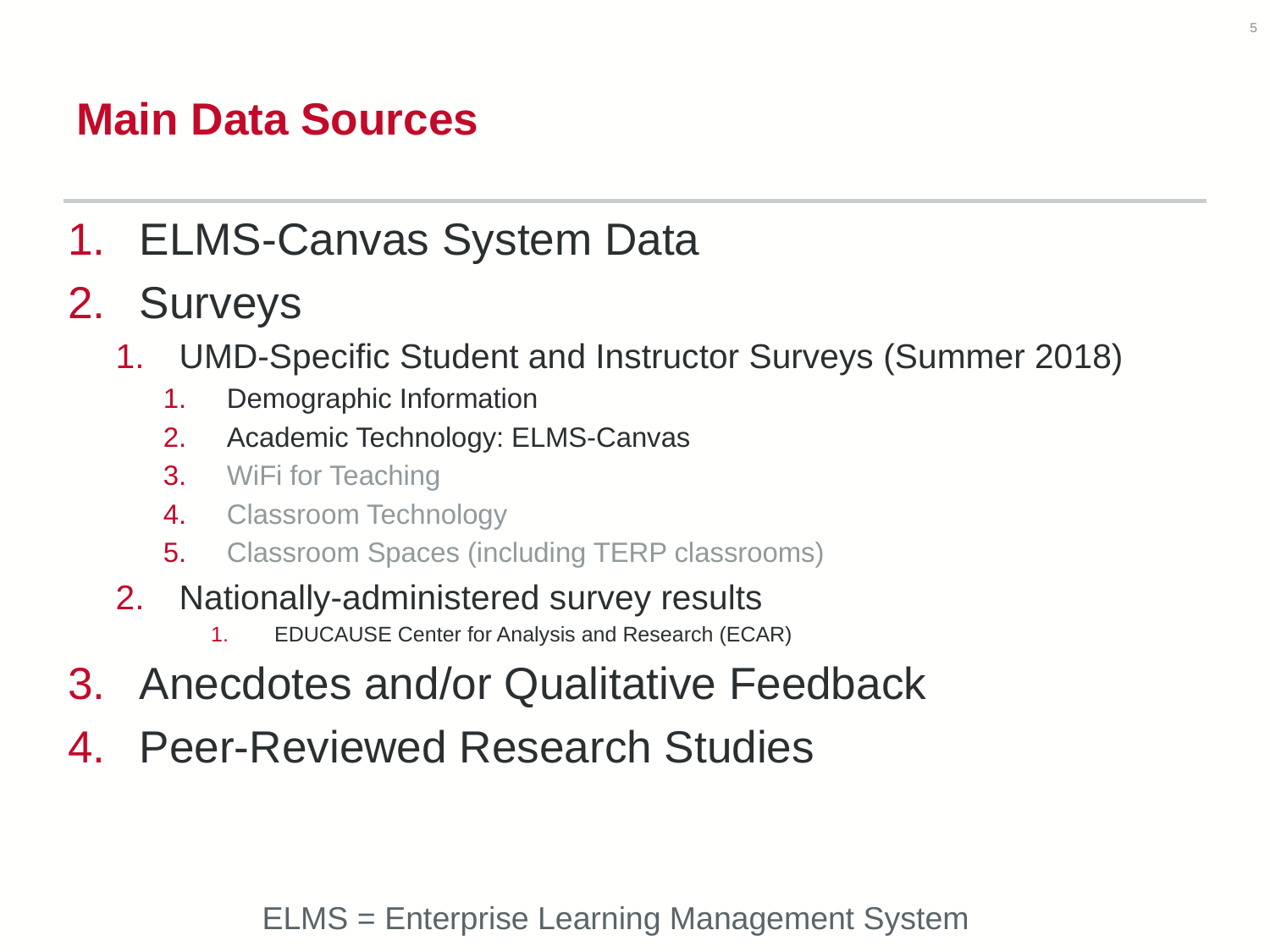

5
# Main Data Sources
ELMS-Canvas System Data
Surveys
UMD-Specific Student and Instructor Surveys (Summer 2018)
Demographic Information
Academic Technology: ELMS-Canvas
WiFi for Teaching
Classroom Technology
Classroom Spaces (including TERP classrooms)
Nationally-administered survey results
EDUCAUSE Center for Analysis and Research (ECAR)
Anecdotes and/or Qualitative Feedback
Peer-Reviewed Research Studies

ELMS = Enterprise Learning Management System